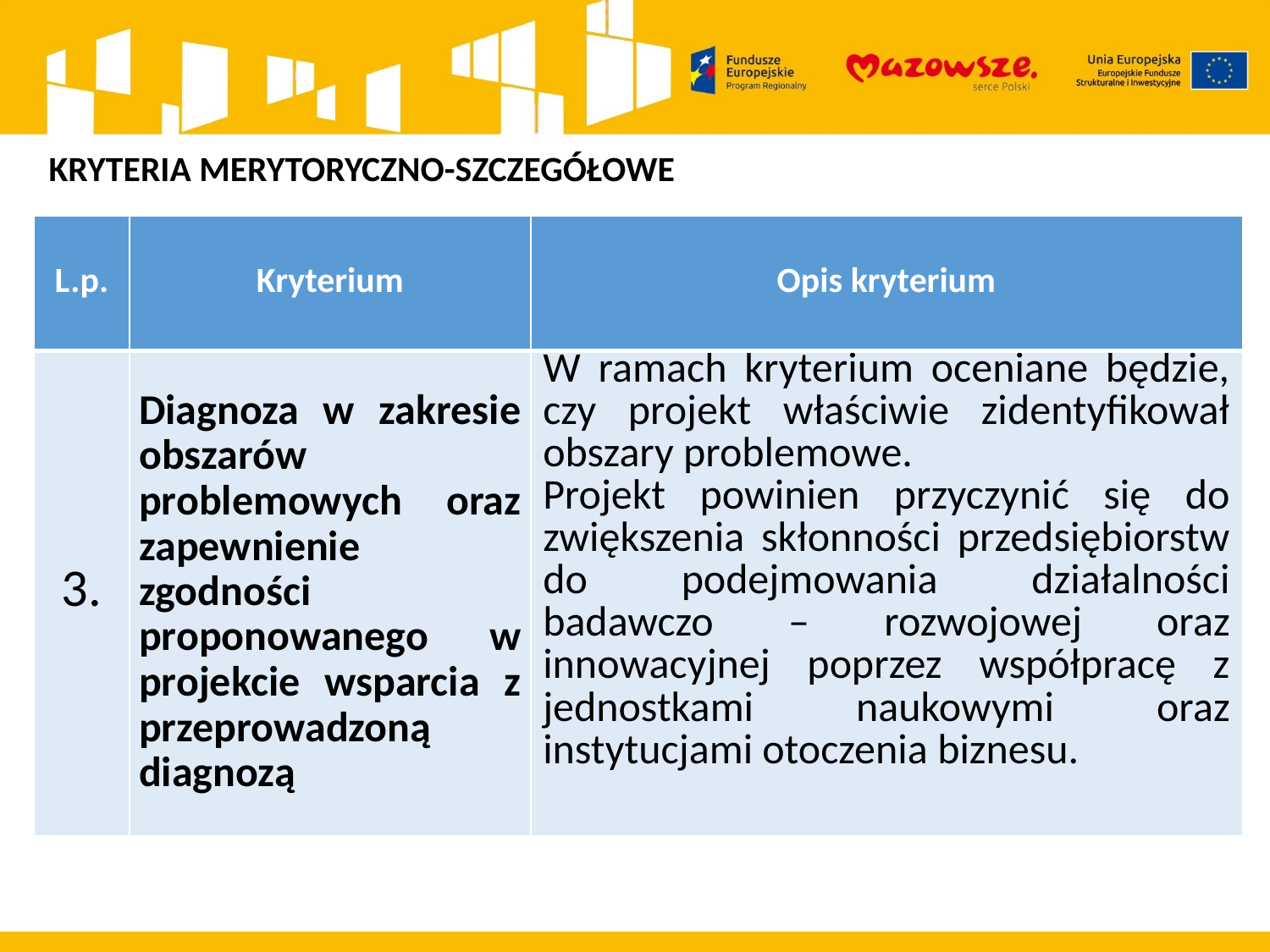

KRYTERIA MERYTORYCZNO-SZCZEGÓŁOWE
| L.p. | Kryterium | Opis kryterium |
| --- | --- | --- |
| 3. | Diagnoza w zakresie obszarów problemowych oraz zapewnienie zgodności proponowanego w projekcie wsparcia z przeprowadzoną diagnozą | W ramach kryterium oceniane będzie, czy projekt właściwie zidentyfikował obszary problemowe. Projekt powinien przyczynić się do zwiększenia skłonności przedsiębiorstw do podejmowania działalności badawczo – rozwojowej oraz innowacyjnej poprzez współpracę z jednostkami naukowymi oraz instytucjami otoczenia biznesu. |